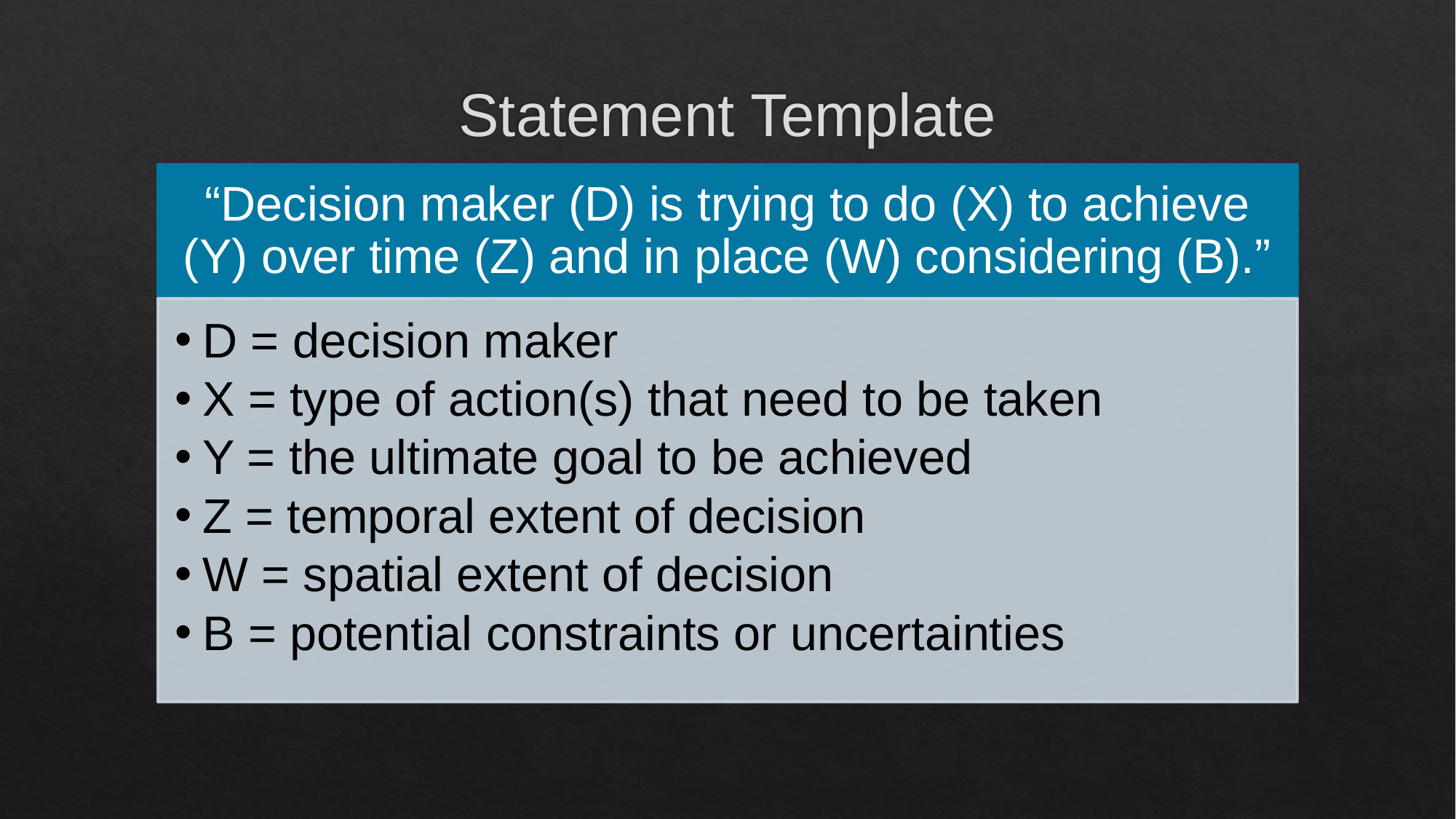

# Statement Template

“Decision maker (D) is trying to do (X) to achieve (Y) over time (Z) and in place (W) considering (B).”

D = decision maker
X = type of action(s) that need to be taken
Y = the ultimate goal to be achieved
Z = temporal extent of decision
W = spatial extent of decision
B = potential constraints or uncertainties